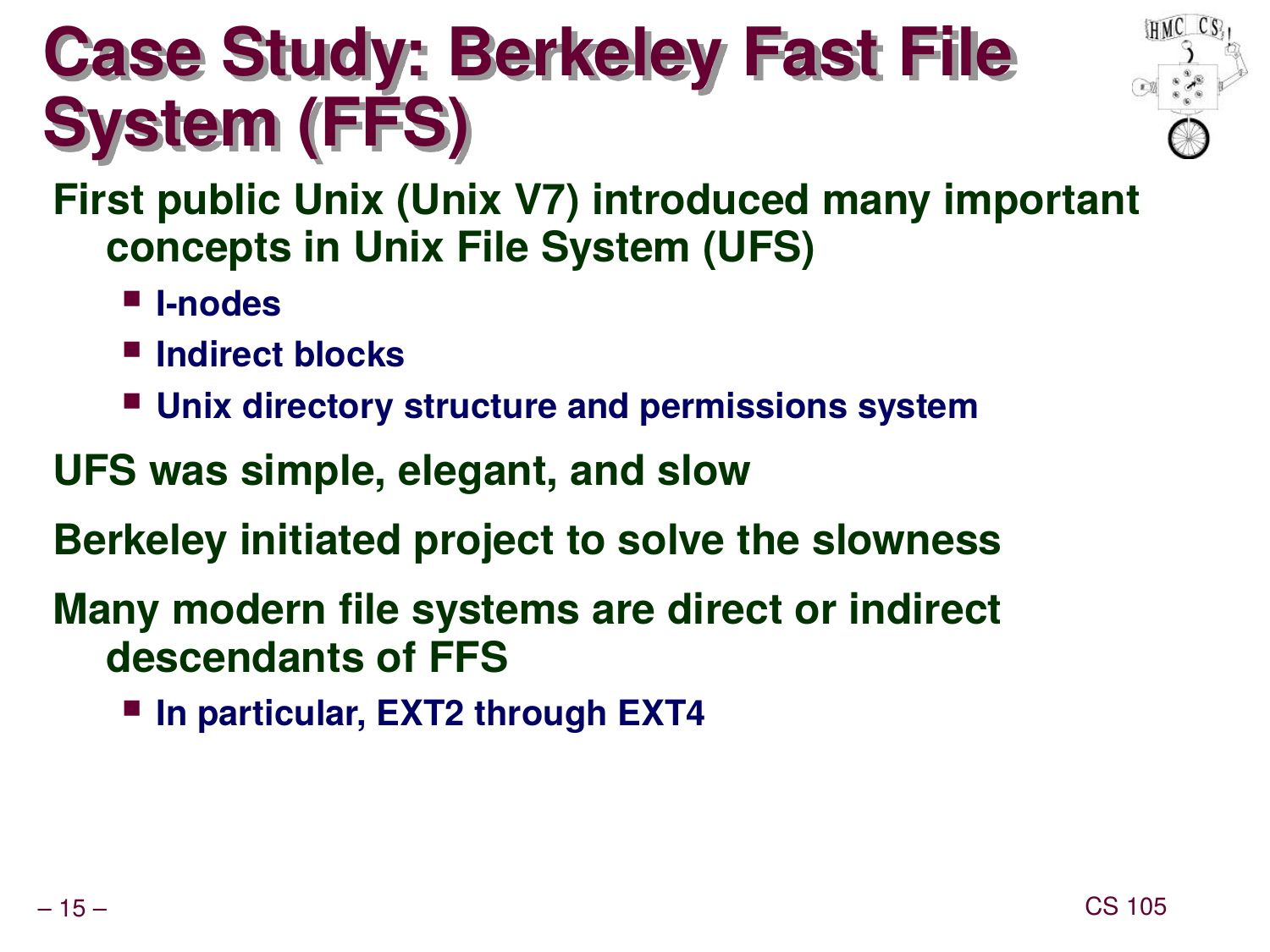

# Case Study: Berkeley Fast File System (FFS)
First public Unix (Unix V7) introduced many important concepts in Unix File System (UFS)
I-nodes
Indirect blocks
Unix directory structure and permissions system
UFS was simple, elegant, and slow
Berkeley initiated project to solve the slowness
Many modern file systems are direct or indirect descendants of FFS
In particular, EXT2 through EXT4